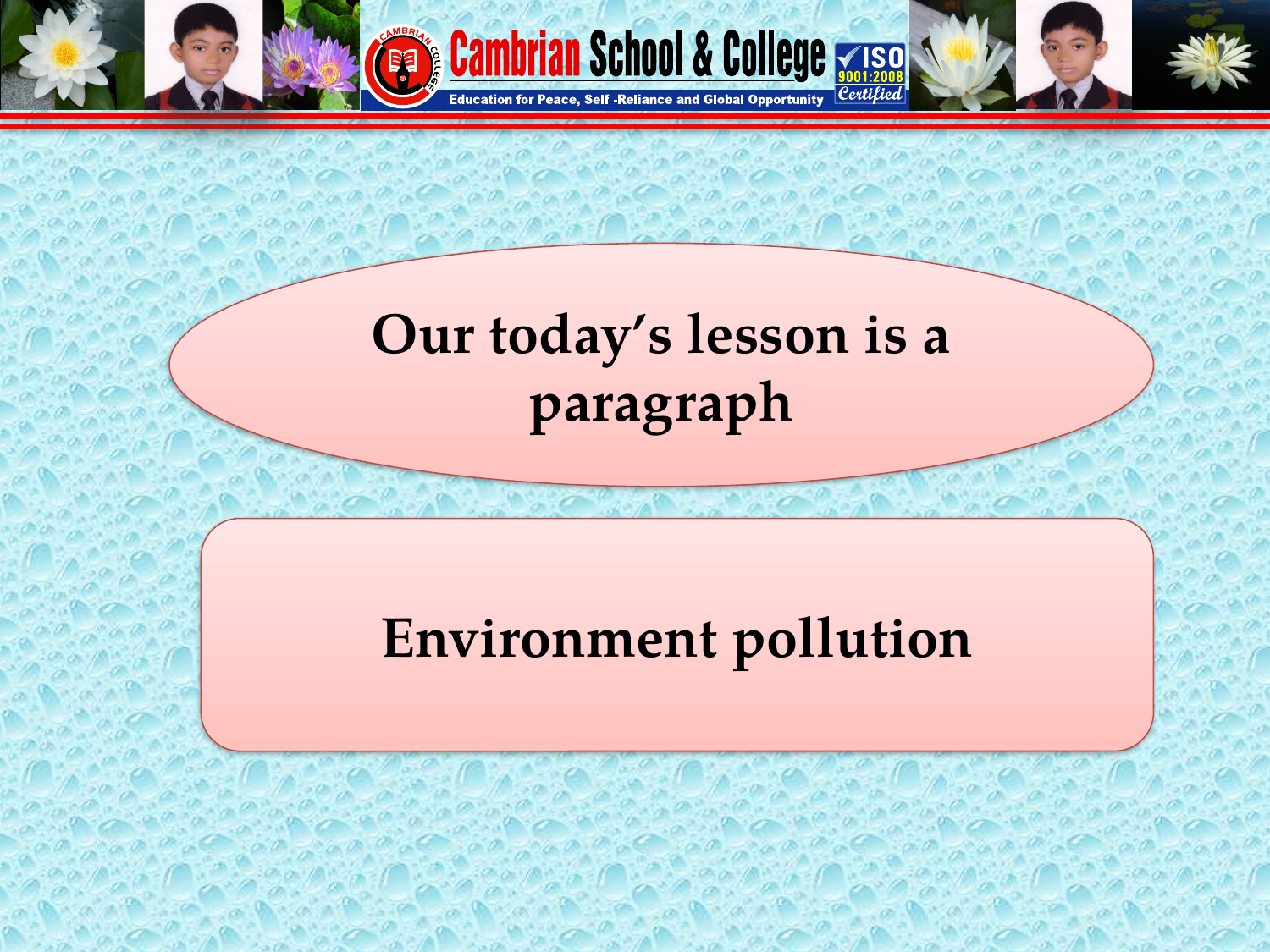

Our today’s lesson is a paragraph
Environment pollution